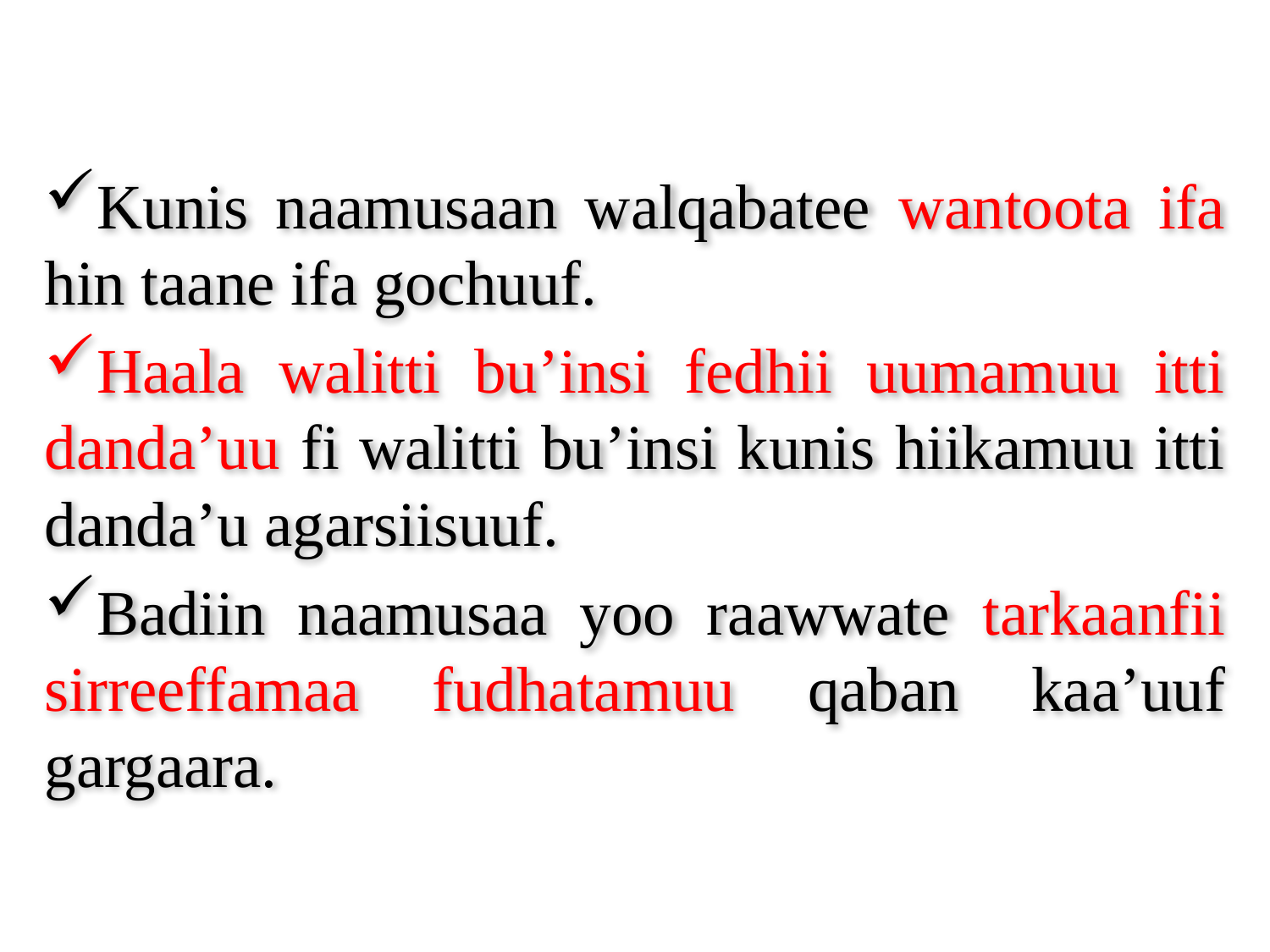

Kunis naamusaan walqabatee wantoota ifa hin taane ifa gochuuf.
Haala walitti bu’insi fedhii uumamuu itti danda’uu fi walitti bu’insi kunis hiikamuu itti danda’u agarsiisuuf.
Badiin naamusaa yoo raawwate tarkaanfii sirreeffamaa fudhatamuu qaban kaa’uuf gargaara.